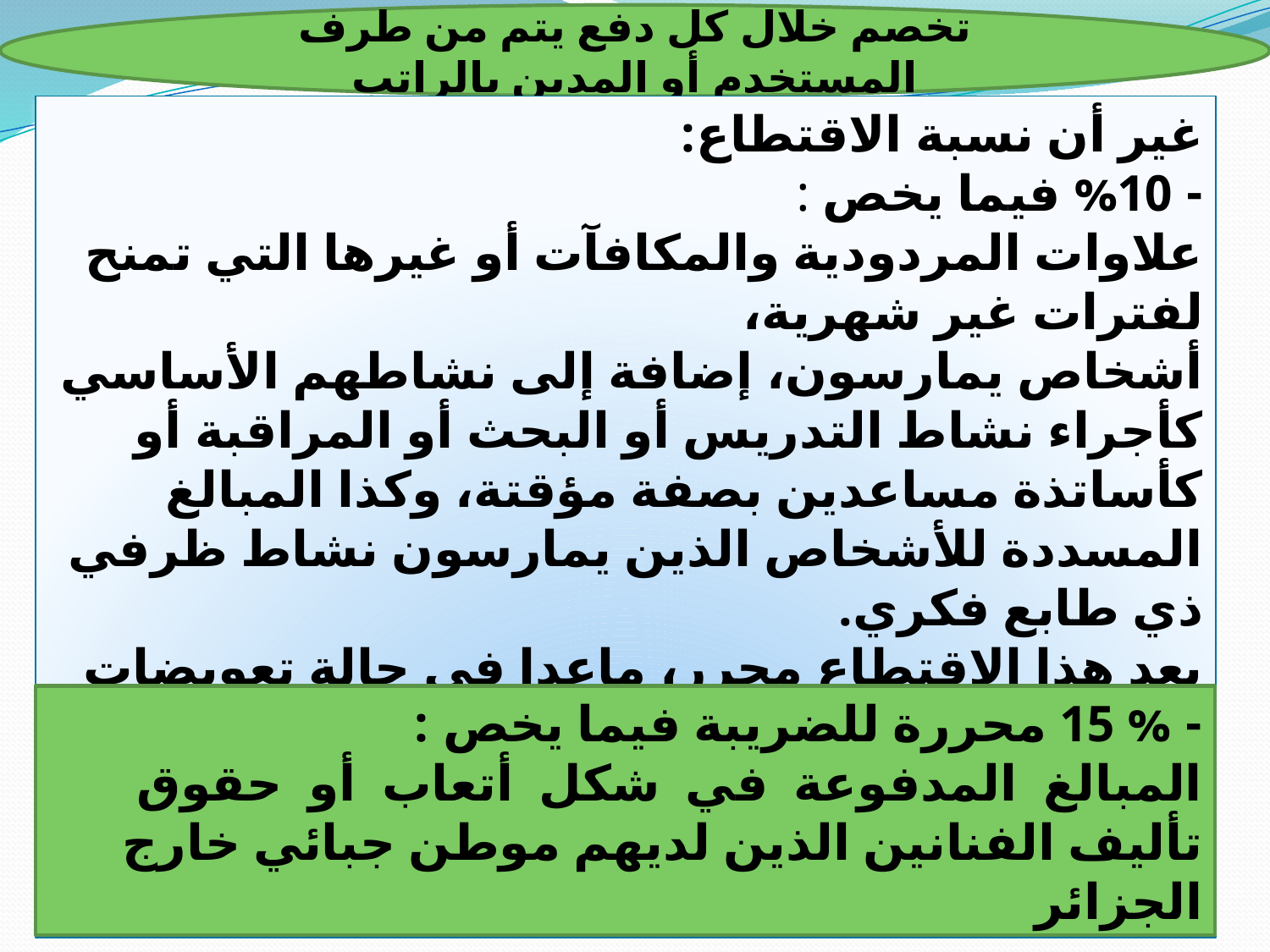

تخصم خلال كل دفع يتم من طرف المستخدم أو المدين بالراتب
غير أن نسبة الاقتطاع:
- %10 فيما يخص :
علاوات المردودية والمكافآت أو غيرها التي تمنح لفترات غير شهرية،
أشخاص يمارسون، إضافة إلى نشاطهم الأساسي كأجراء نشاط التدريس أو البحث أو المراقبة أو كأساتذة مساعدين بصفة مؤقتة، وكذا المبالغ المسددة للأشخاص الذين يمارسون نشاط ظرفي ذي طابع فكري.
يعد هذا الاقتطاع محرر، ماعدا في حالة تعويضات مصدرها نشاطات ظرفية ذات طابع فكري يفوق مبلغها الإجمالي السنوي 2.000.000 دج
الاستدراكات التي تخص الأجور والتعويضات والمكافآت والمنح المذكورة أعلاه
- % 15 محررة للضريبة فيما يخص :
المبالغ  المدفوعة  في  شكل  أتعاب  أو  حقوق  تأليف الفنانين الذين لديهم موطن جبائي خارج  الجزائر